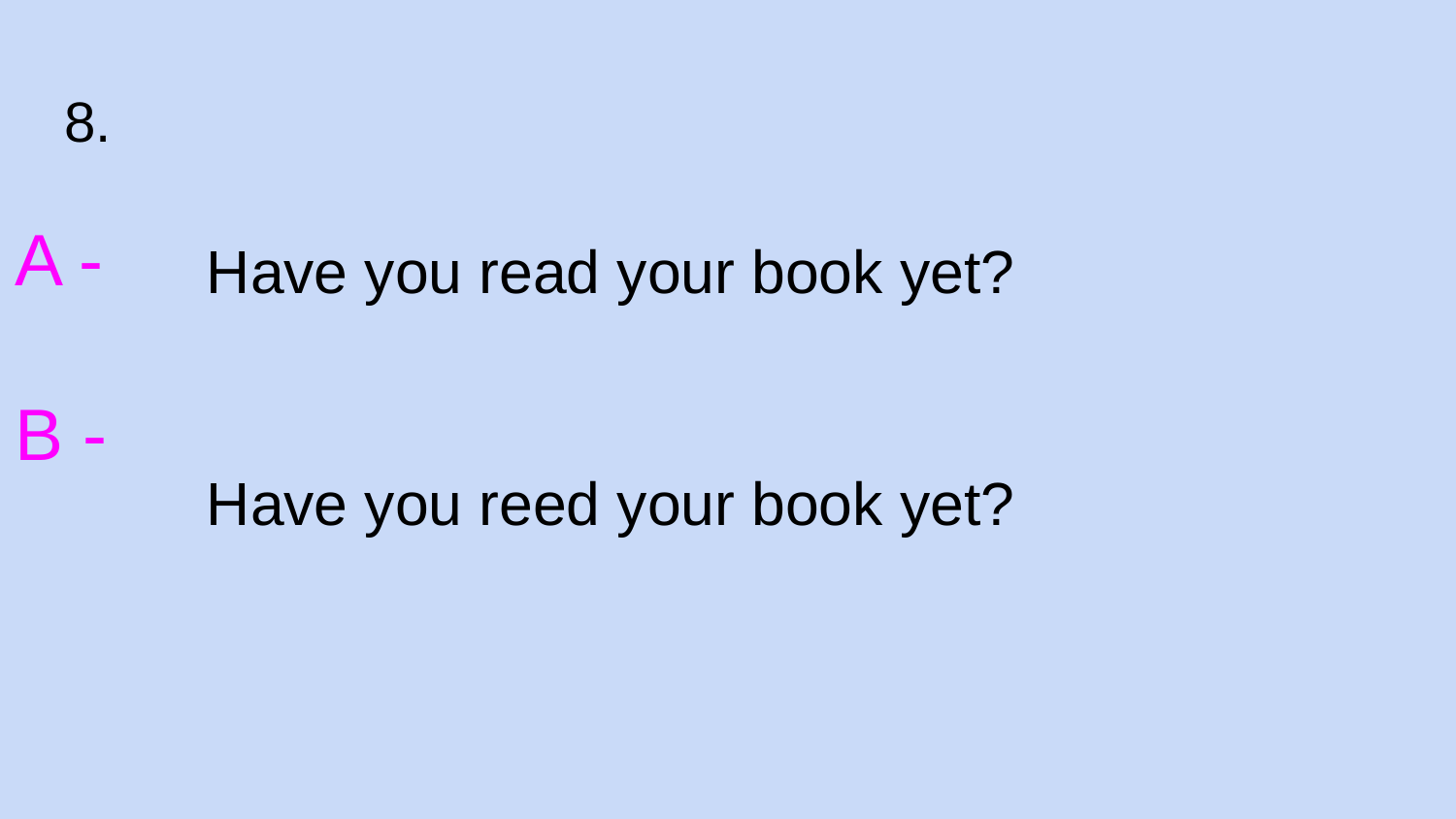

# 8.
A -

B -
Have you read your book yet?

Have you reed your book yet?